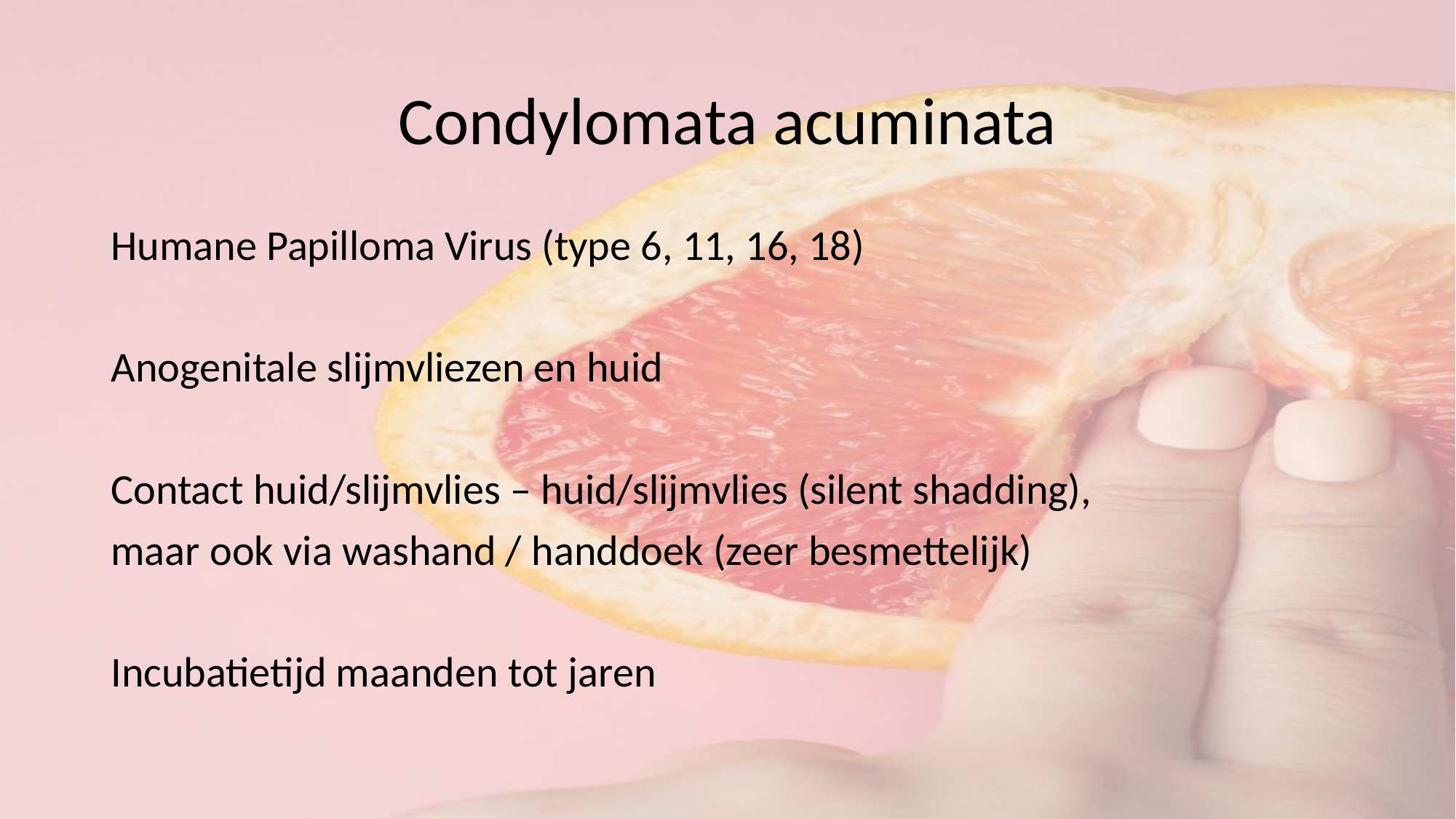

# Condylomata acuminata
Humane Papilloma Virus (type 6, 11, 16, 18)

Anogenitale slijmvliezen en huid

Contact huid/slijmvlies – huid/slijmvlies (silent shadding),
maar ook via washand / handdoek (zeer besmettelijk)

Incubatietijd maanden tot jaren